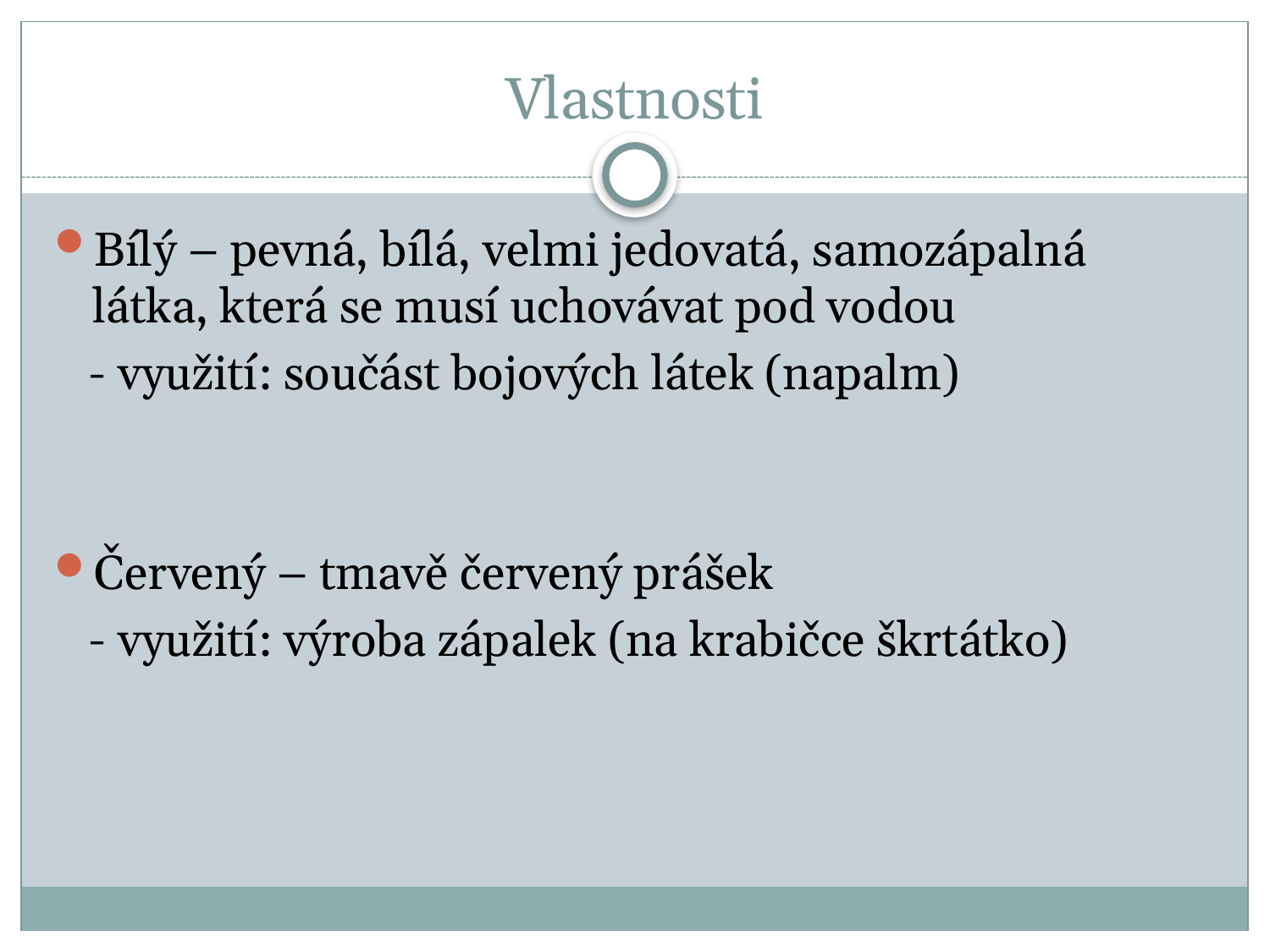

# Vlastnosti
Bílý – pevná, bílá, velmi jedovatá, samozápalná látka, která se musí uchovávat pod vodou
   - využití: součást bojových látek (napalm)

Červený – tmavě červený prášek
   - využití: výroba zápalek (na krabičce škrtátko)